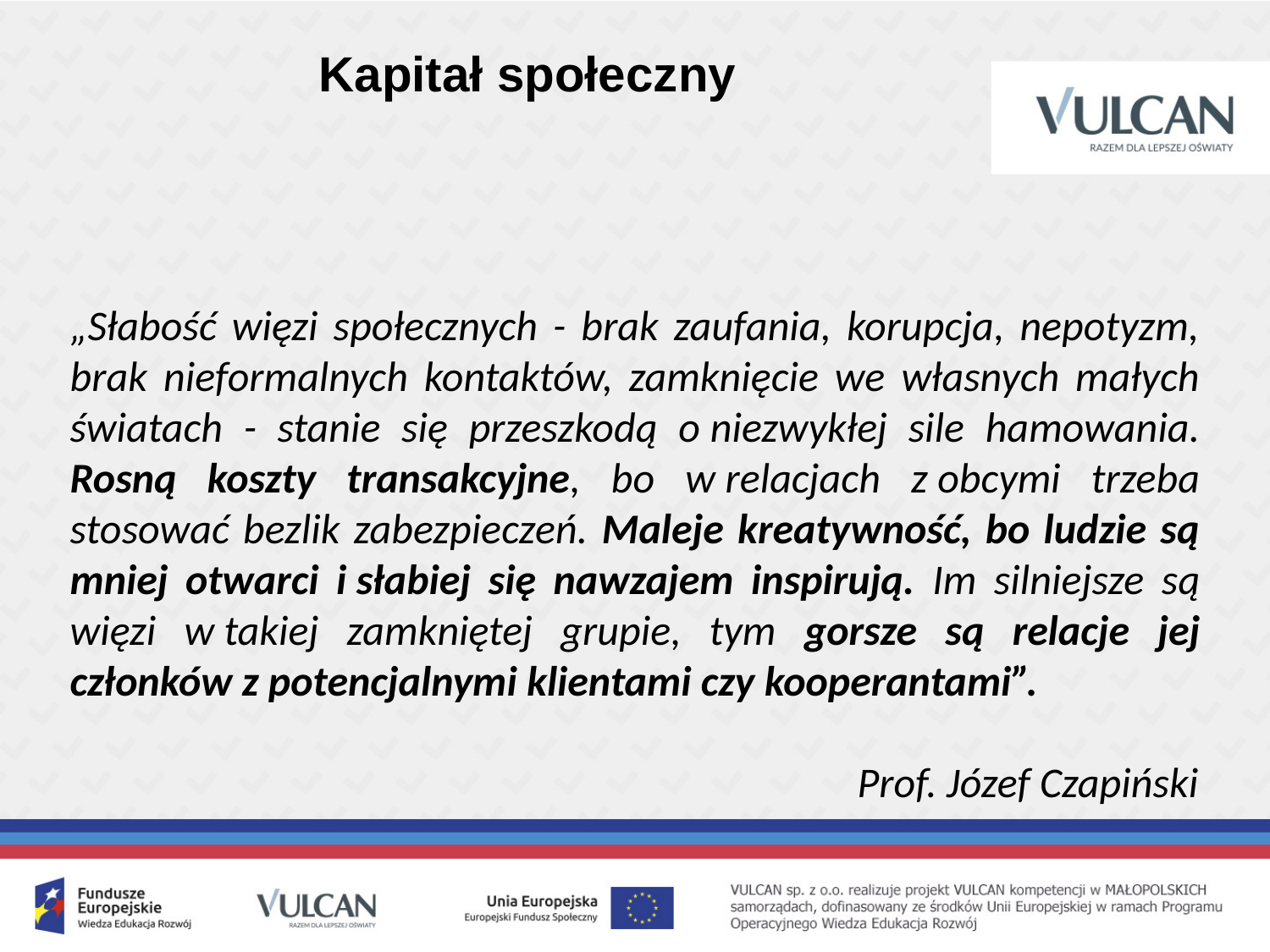

Kapitał społeczny

„Słabość więzi społecznych - brak zaufania, korupcja, nepotyzm, brak nieformalnych kontaktów, zamknięcie we własnych małych światach - stanie się przeszkodą o niezwykłej sile hamowania. Rosną koszty transakcyjne, bo w relacjach z obcymi trzeba stosować bezlik zabezpieczeń. Maleje kreatywność, bo ludzie są mniej otwarci i słabiej się nawzajem inspirują. Im silniejsze są więzi w takiej zamkniętej grupie, tym gorsze są relacje jej członków z potencjalnymi klientami czy kooperantami”.

					                Prof. Józef Czapiński